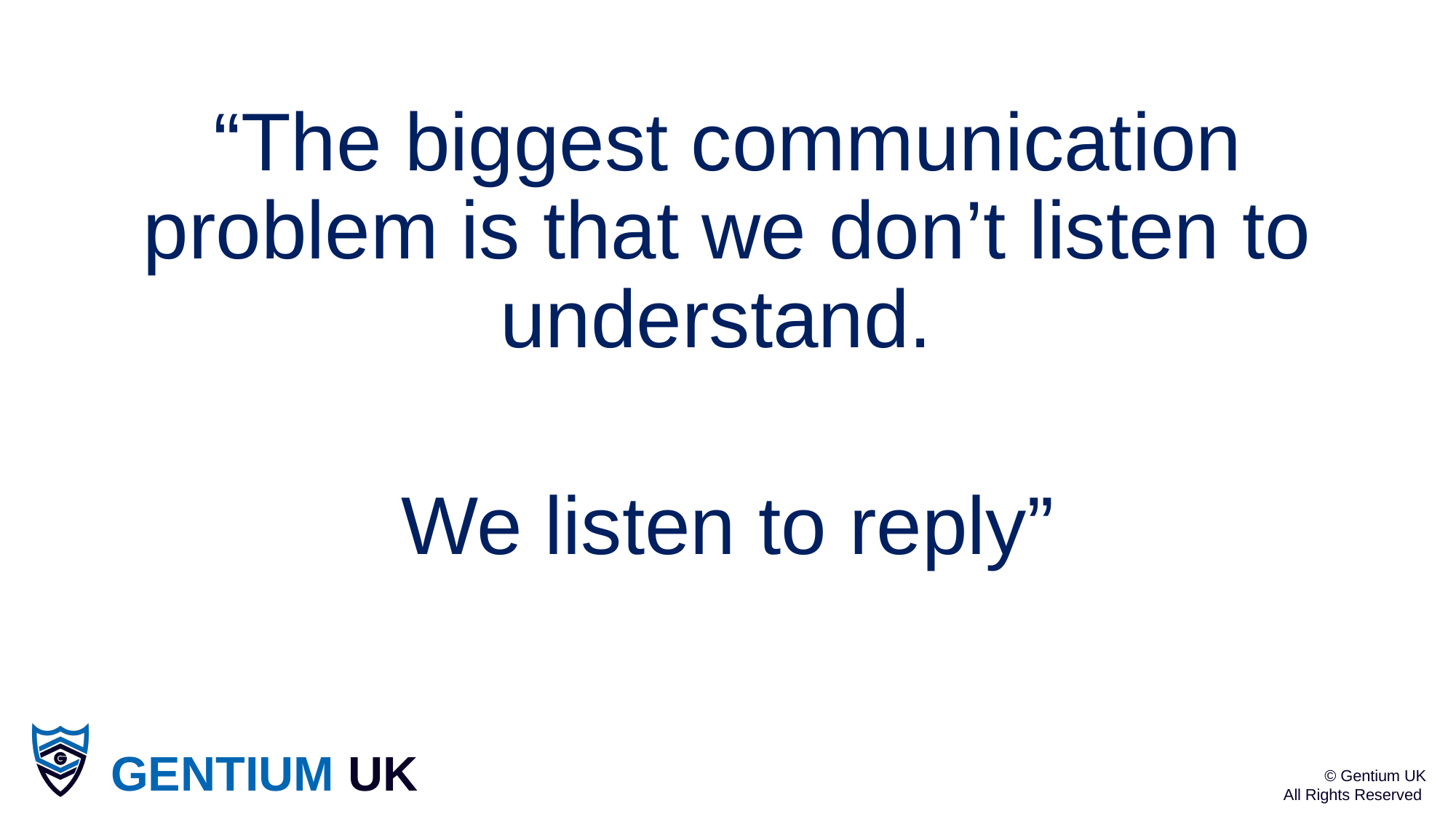

“The biggest communication problem is that we don’t listen to understand.

We listen to reply”